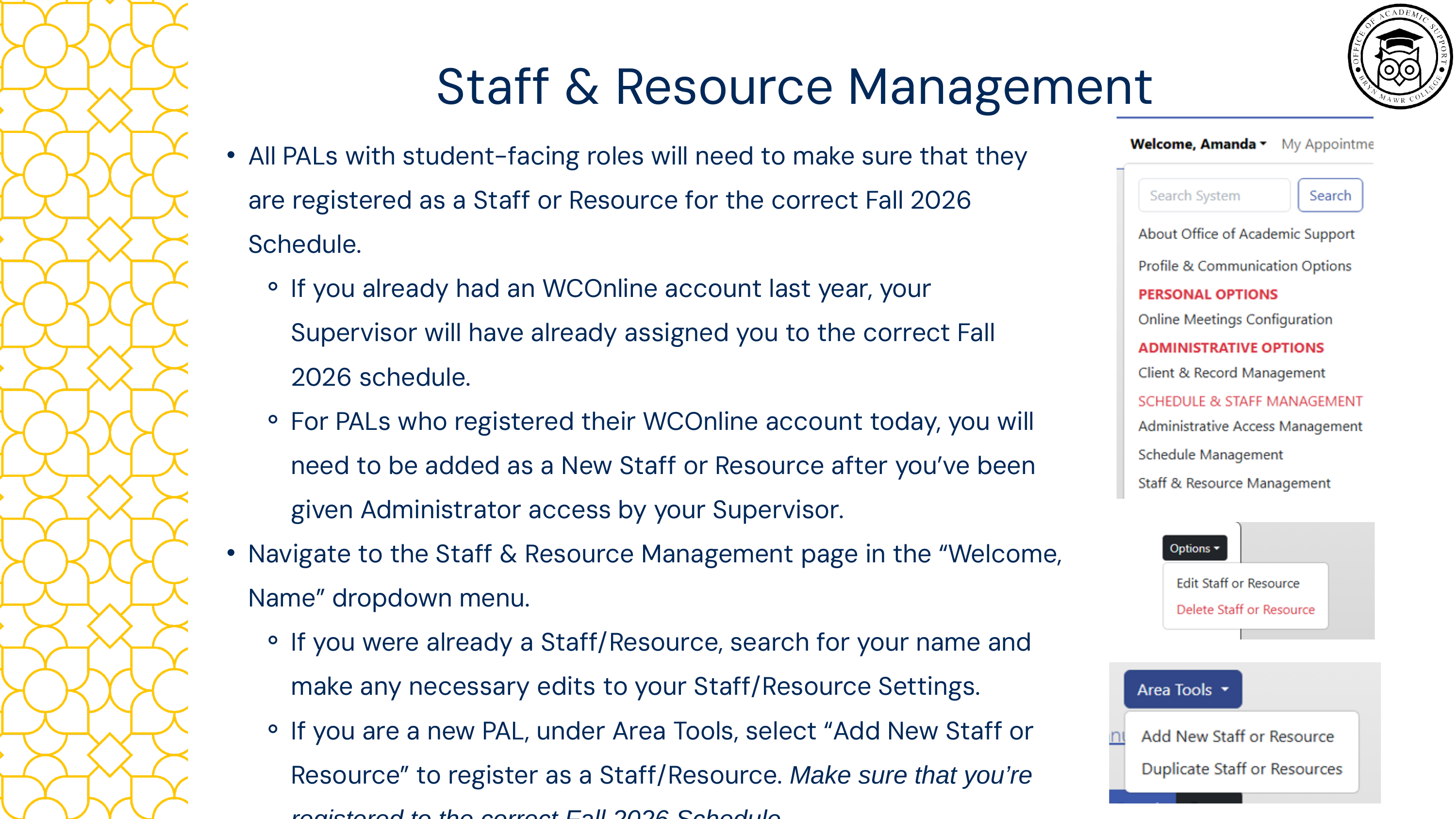

Staff & Resource Management

All PALs with student-facing roles will need to make sure that they are registered as a Staff or Resource for the correct Fall 2026 Schedule.
If you already had an WCOnline account last year, your Supervisor will have already assigned you to the correct Fall 2026 schedule.
For PALs who registered their WCOnline account today, you will need to be added as a New Staff or Resource after you’ve been given Administrator access by your Supervisor.
Navigate to the Staff & Resource Management page in the “Welcome, Name” dropdown menu.
If you were already a Staff/Resource, search for your name and make any necessary edits to your Staff/Resource Settings.
If you are a new PAL, under Area Tools, select “Add New Staff or Resource” to register as a Staff/Resource. Make sure that you’re registered to the correct Fall 2026 Schedule.